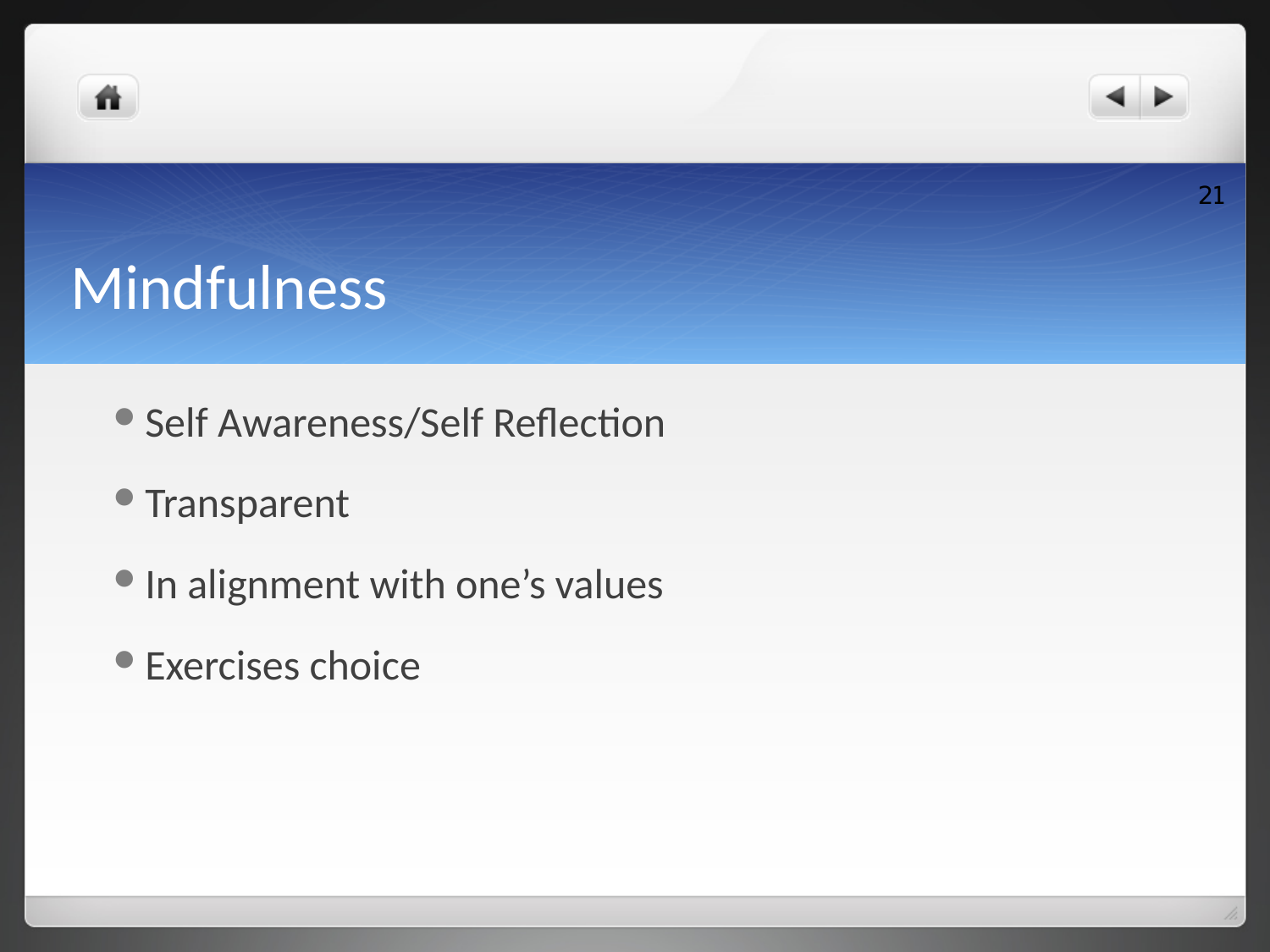

21
# Mindfulness
Self Awareness/Self Reflection
Transparent
In alignment with one’s values
Exercises choice